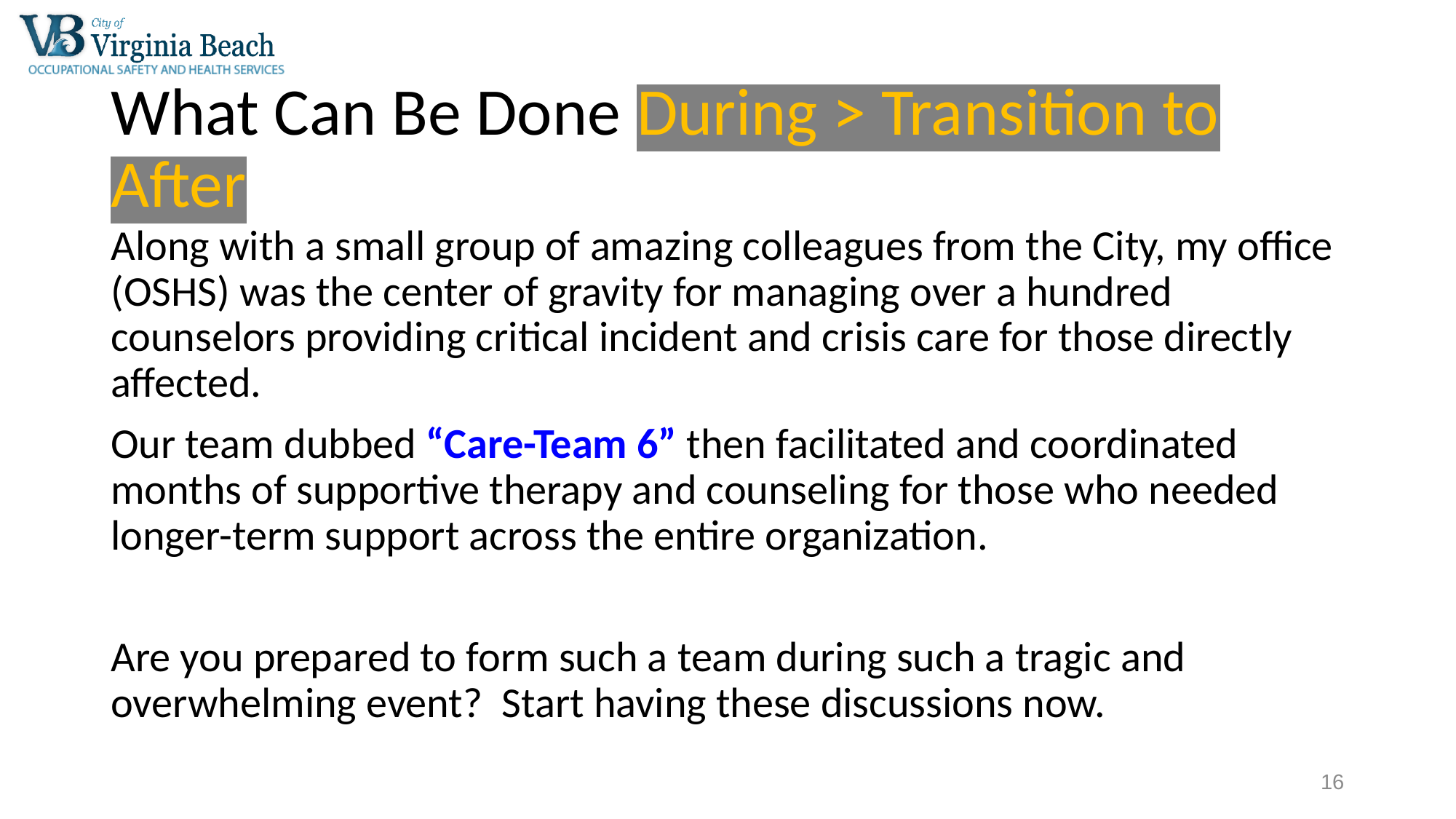

# What Can Be Done During > Transition to After
Along with a small group of amazing colleagues from the City, my office (OSHS) was the center of gravity for managing over a hundred counselors providing critical incident and crisis care for those directly affected.
Our team dubbed “Care-Team 6” then facilitated and coordinated months of supportive therapy and counseling for those who needed longer-term support across the entire organization.

Are you prepared to form such a team during such a tragic and overwhelming event?  Start having these discussions now.
16